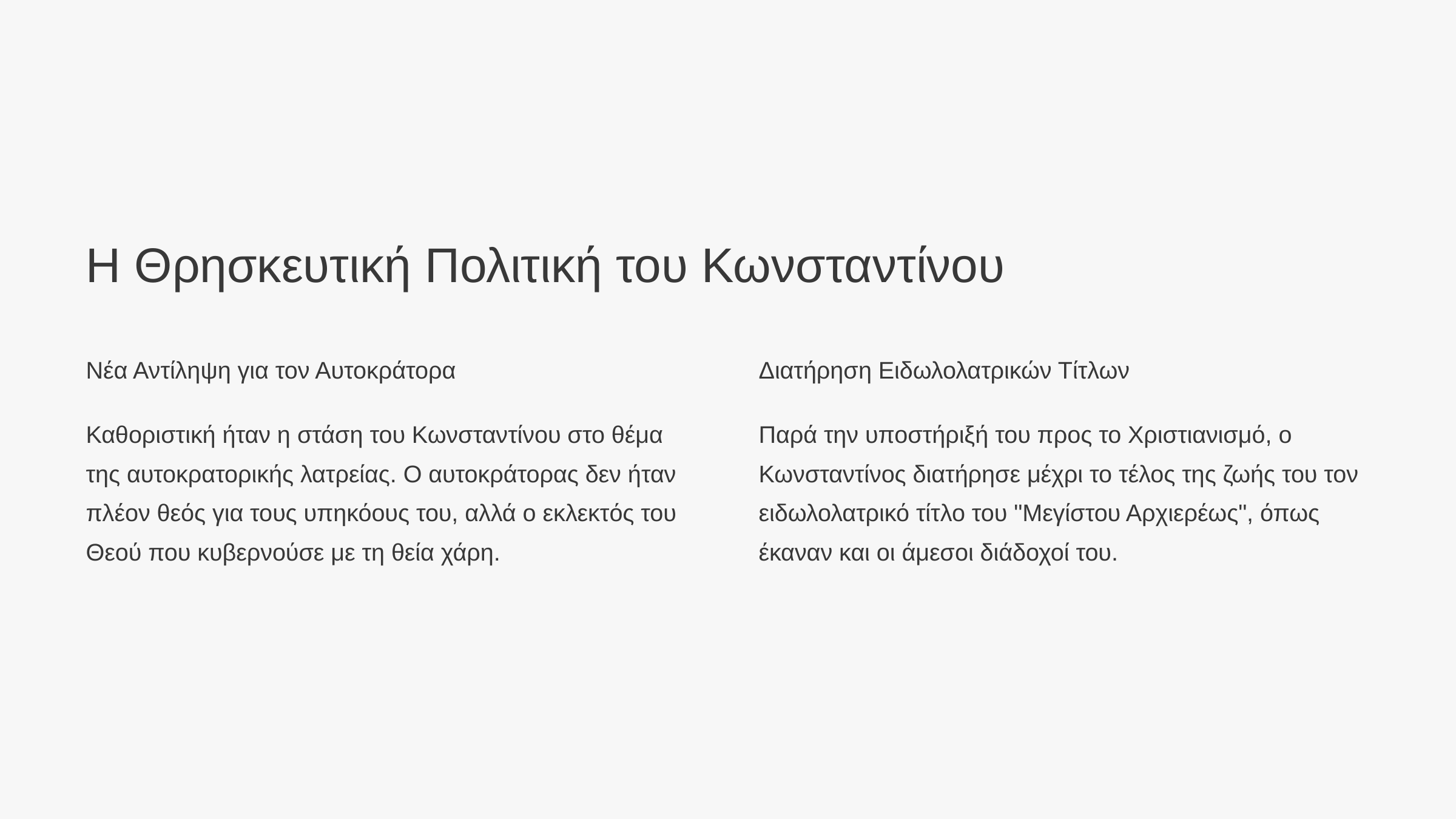

Η Θρησκευτική Πολιτική του Κωνσταντίνου
Νέα Αντίληψη για τον Αυτοκράτορα
Διατήρηση Ειδωλολατρικών Τίτλων
Καθοριστική ήταν η στάση του Κωνσταντίνου στο θέμα της αυτοκρατορικής λατρείας. Ο αυτοκράτορας δεν ήταν πλέον θεός για τους υπηκόους του, αλλά ο εκλεκτός του Θεού που κυβερνούσε με τη θεία χάρη.
Παρά την υποστήριξή του προς το Χριστιανισμό, ο Κωνσταντίνος διατήρησε μέχρι το τέλος της ζωής του τον ειδωλολατρικό τίτλο του "Μεγίστου Αρχιερέως", όπως έκαναν και οι άμεσοι διάδοχοί του.